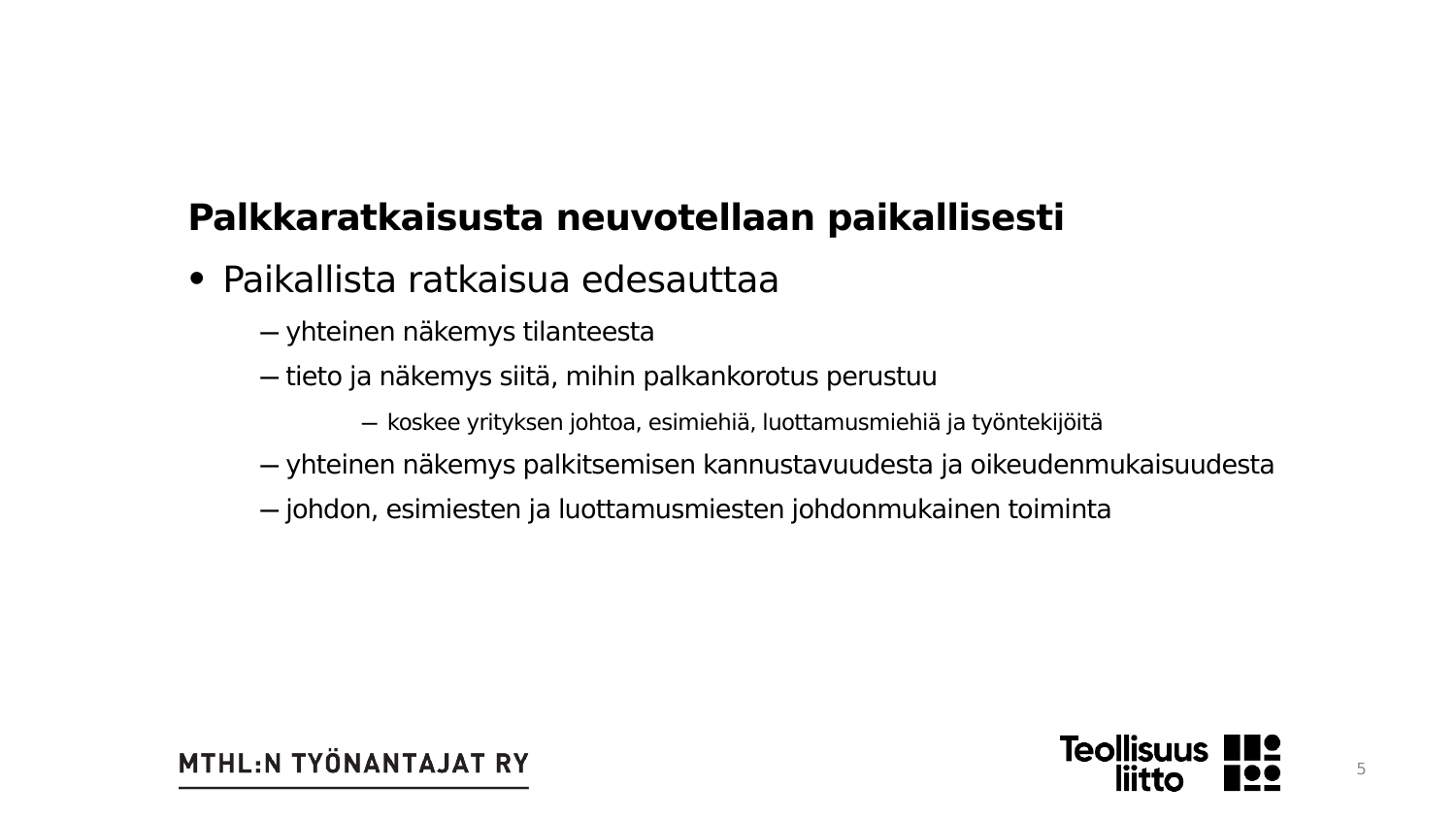

Palkkaratkaisusta neuvotellaan paikallisesti
Paikallista ratkaisua edesauttaa
yhteinen näkemys tilanteesta
tieto ja näkemys siitä, mihin palkankorotus perustuu
koskee yrityksen johtoa, esimiehiä, luottamusmiehiä ja työntekijöitä
yhteinen näkemys palkitsemisen kannustavuudesta ja oikeudenmukaisuudesta
johdon, esimiesten ja luottamusmiesten johdonmukainen toiminta

5